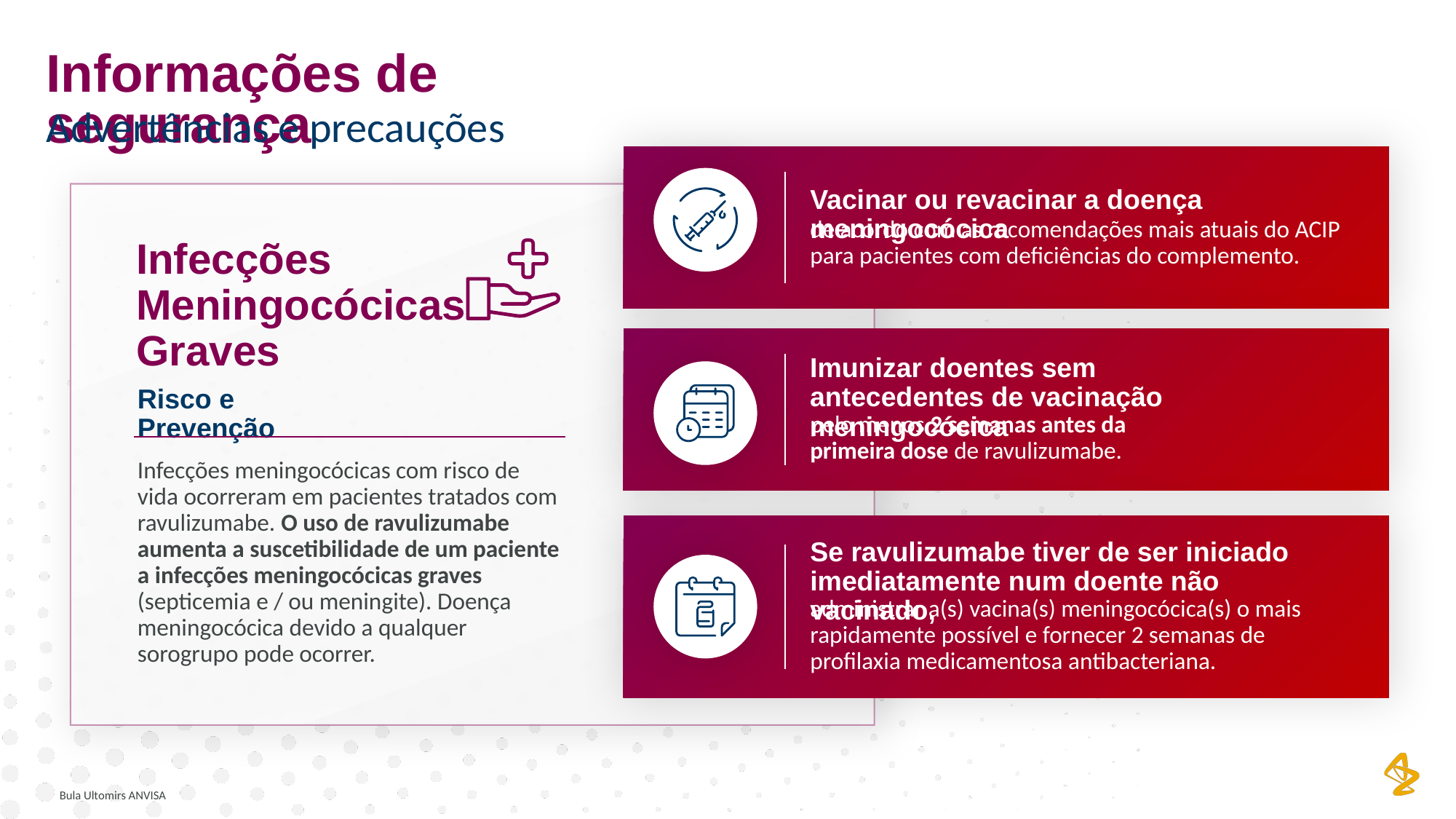

Informações de segurança
Advertências e precauções

Vacinar ou revacinar a doença meningocócica
de acordo com as recomendações mais atuais do ACIP para pacientes com deficiências do complemento.

Infecções Meningocócicas Graves

Risco e Prevenção
Infecções meningocócicas com risco de vida ocorreram em pacientes tratados com ravulizumabe. O uso de ravulizumabe aumenta a suscetibilidade de um paciente a infecções meningocócicas graves (septicemia e / ou meningite). Doença meningocócica devido a qualquer sorogrupo pode ocorrer.

Imunizar doentes sem antecedentes de vacinação meningocócica

pelo menos 2 semanas antes da primeira dose de ravulizumabe.

Se ravulizumabe tiver de ser iniciado imediatamente num doente não vacinado,

administrar a(s) vacina(s) meningocócica(s) o mais rapidamente possível e fornecer 2 semanas de profilaxia medicamentosa antibacteriana.
Bula Ultomirs ANVISA